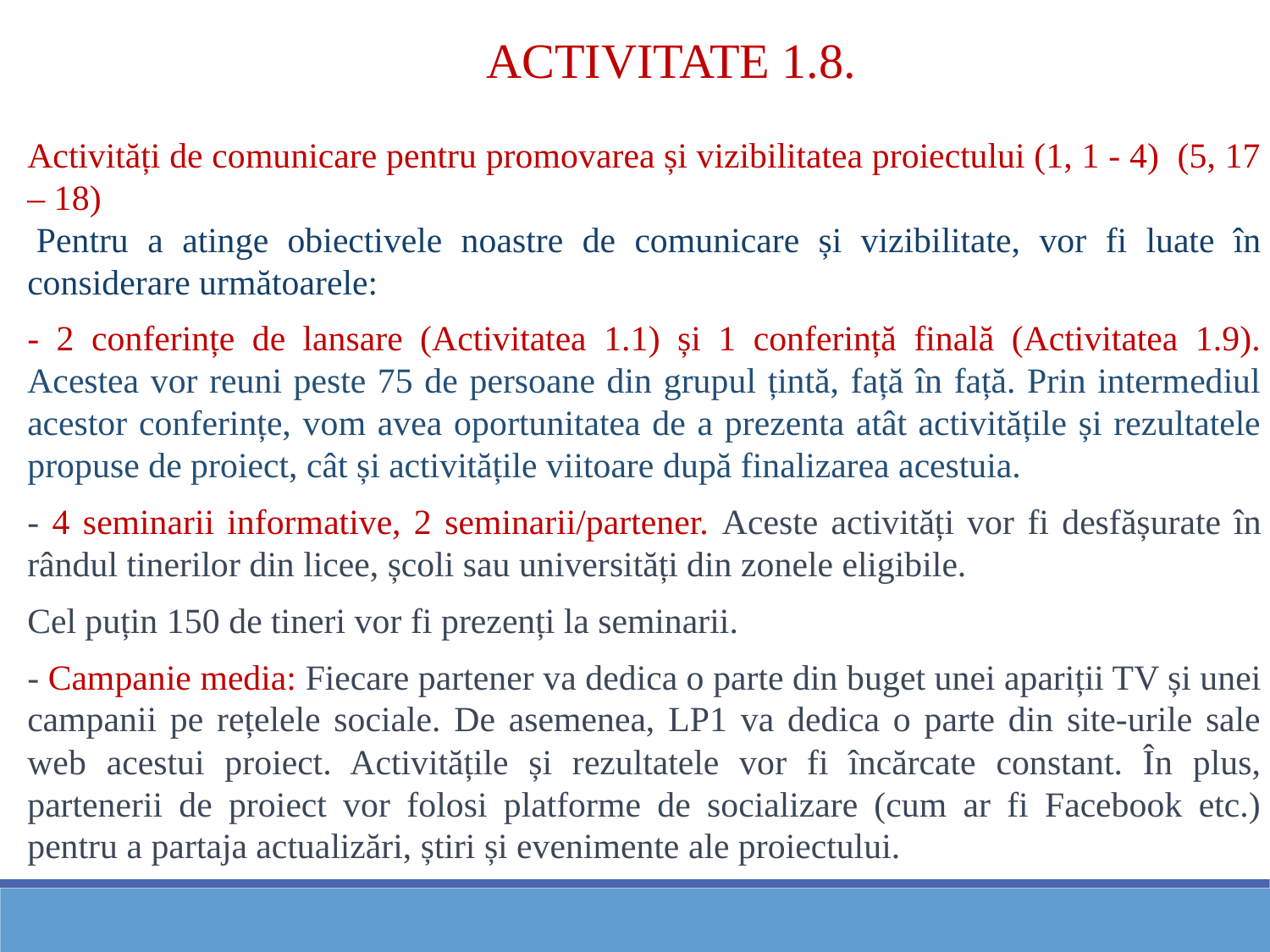

ACTIVITATE 1.8.
Activități de comunicare pentru promovarea și vizibilitatea proiectului (1, 1 - 4)  (5, 17 – 18)
 Pentru a atinge obiectivele noastre de comunicare și vizibilitate, vor fi luate în considerare următoarele:
- 2 conferințe de lansare (Activitatea 1.1) și 1 conferință finală (Activitatea 1.9). Acestea vor reuni peste 75 de persoane din grupul țintă, față în față. Prin intermediul acestor conferințe, vom avea oportunitatea de a prezenta atât activitățile și rezultatele propuse de proiect, cât și activitățile viitoare după finalizarea acestuia.
- 4 seminarii informative, 2 seminarii/partener. Aceste activități vor fi desfășurate în rândul tinerilor din licee, școli sau universități din zonele eligibile.
Cel puțin 150 de tineri vor fi prezenți la seminarii.
- Campanie media: Fiecare partener va dedica o parte din buget unei apariții TV și unei campanii pe rețelele sociale. De asemenea, LP1 va dedica o parte din site-urile sale web acestui proiect. Activitățile și rezultatele vor fi încărcate constant. În plus, partenerii de proiect vor folosi platforme de socializare (cum ar fi Facebook etc.) pentru a partaja actualizări, știri și evenimente ale proiectului.